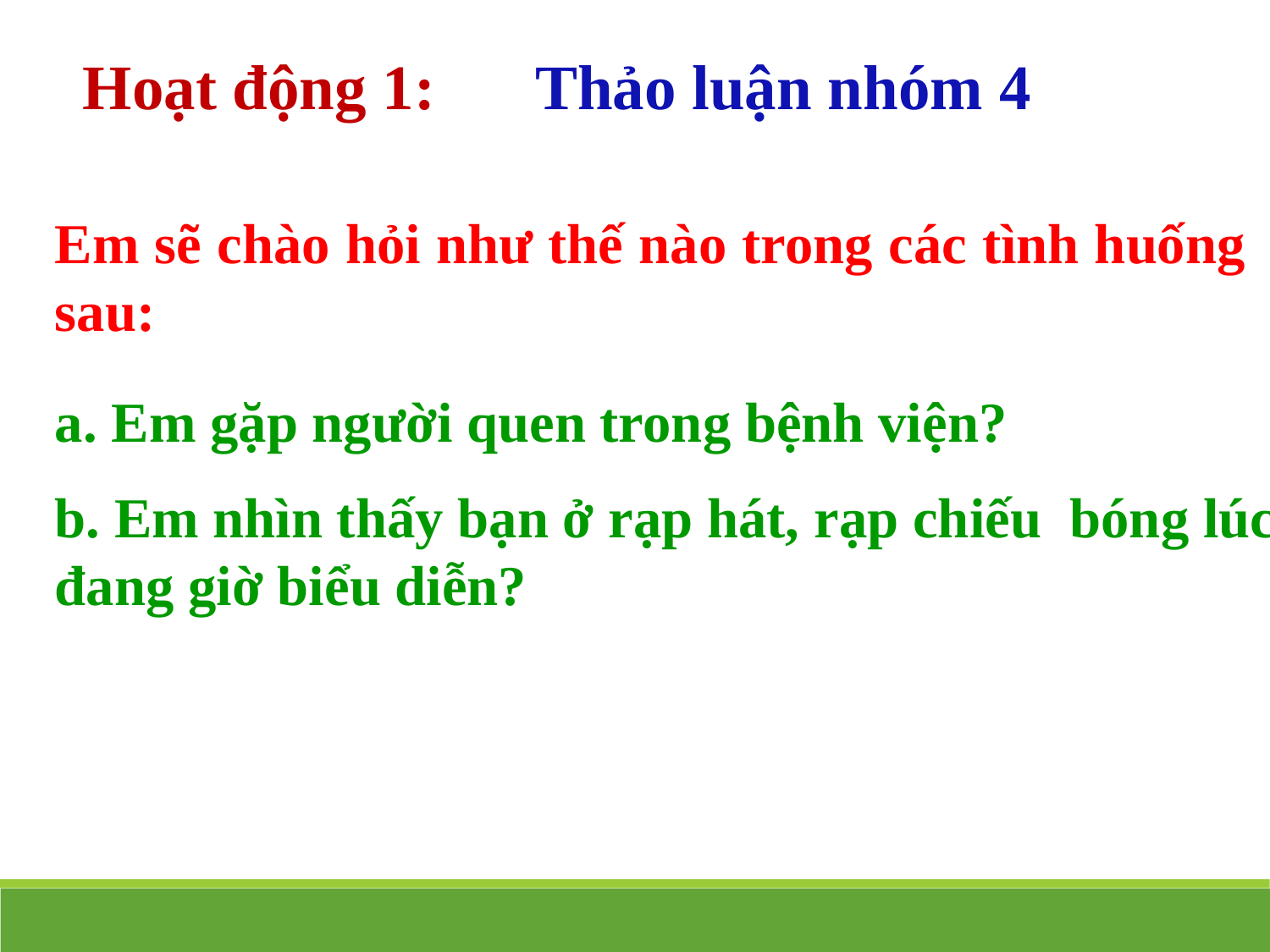

Hoạt động 1:
Thảo luận nhóm 4
Em sẽ chào hỏi như thế nào trong các tình huống sau:
a. Em gặp người quen trong bệnh viện?
b. Em nhìn thấy bạn ở rạp hát, rạp chiếu  bóng lúc đang giờ biểu diễn?